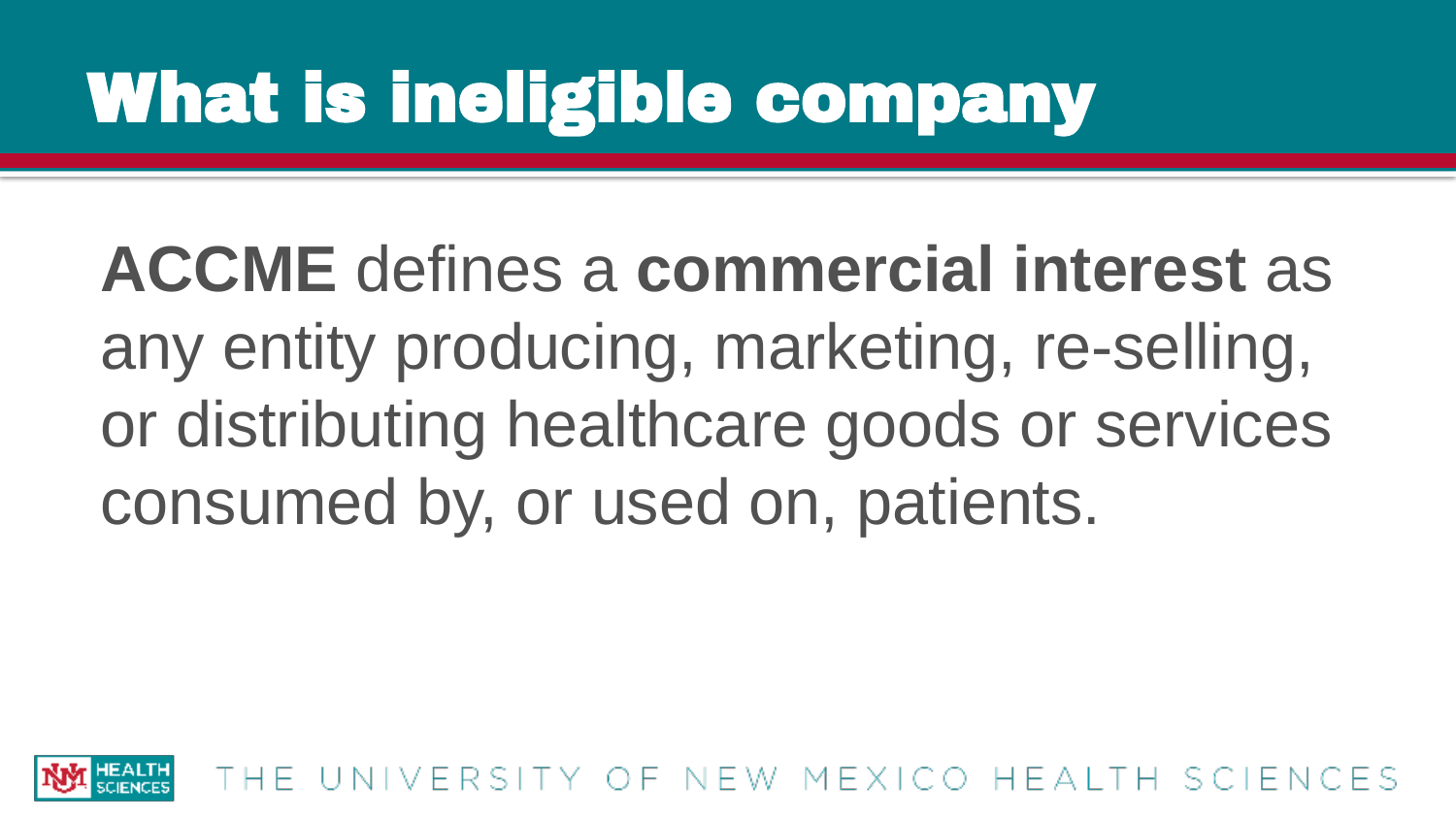

# What is ineligible company
ACCME defines a commercial interest as any entity producing, marketing, re-selling, or distributing healthcare goods or services consumed by, or used on, patients.